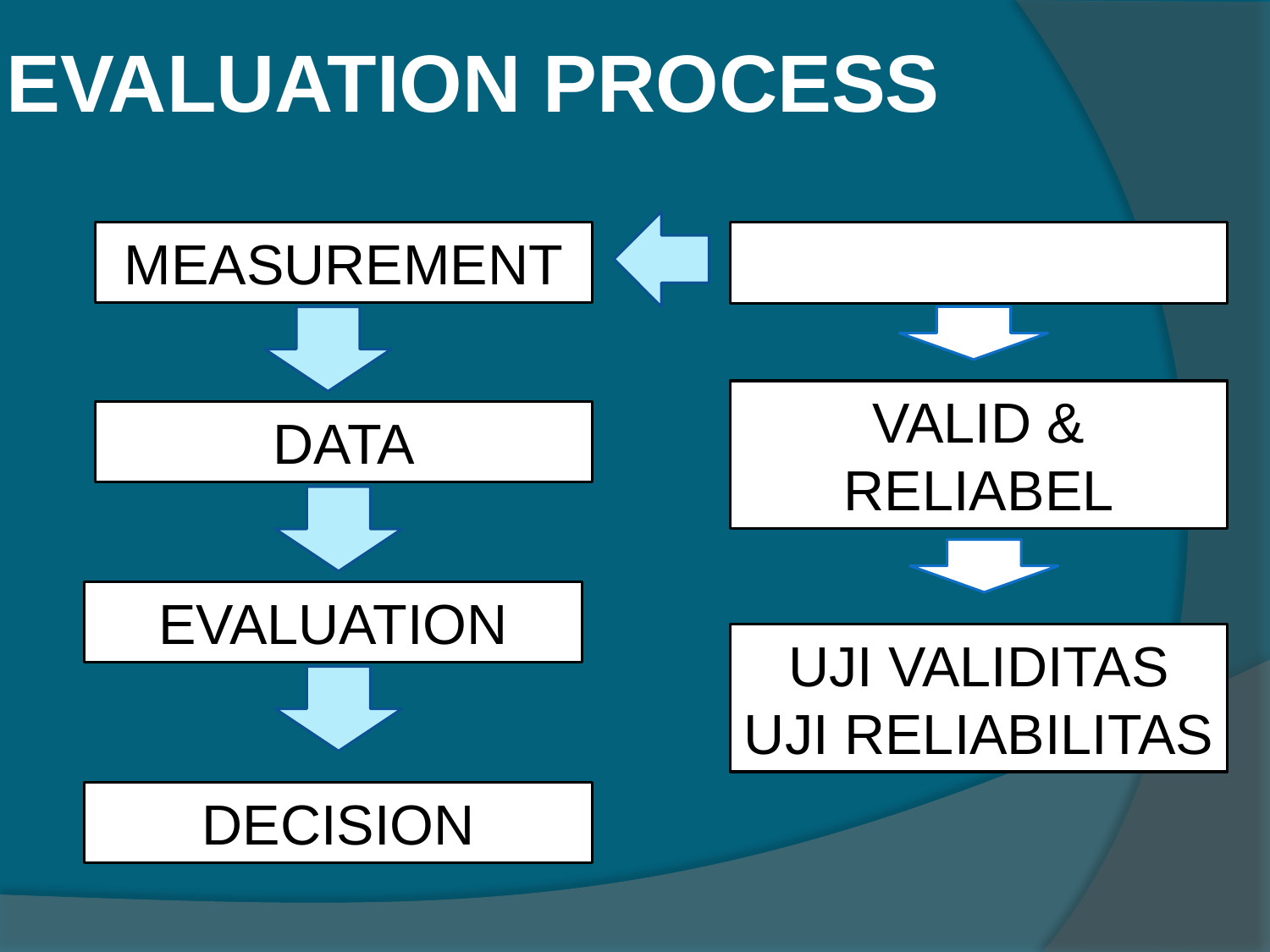

# EVALUATION PROCESS

MEASUREMENT

VALID & RELIABEL
DATA

EVALUATION
UJI VALIDITAS
UJI RELIABILITAS

DECISION